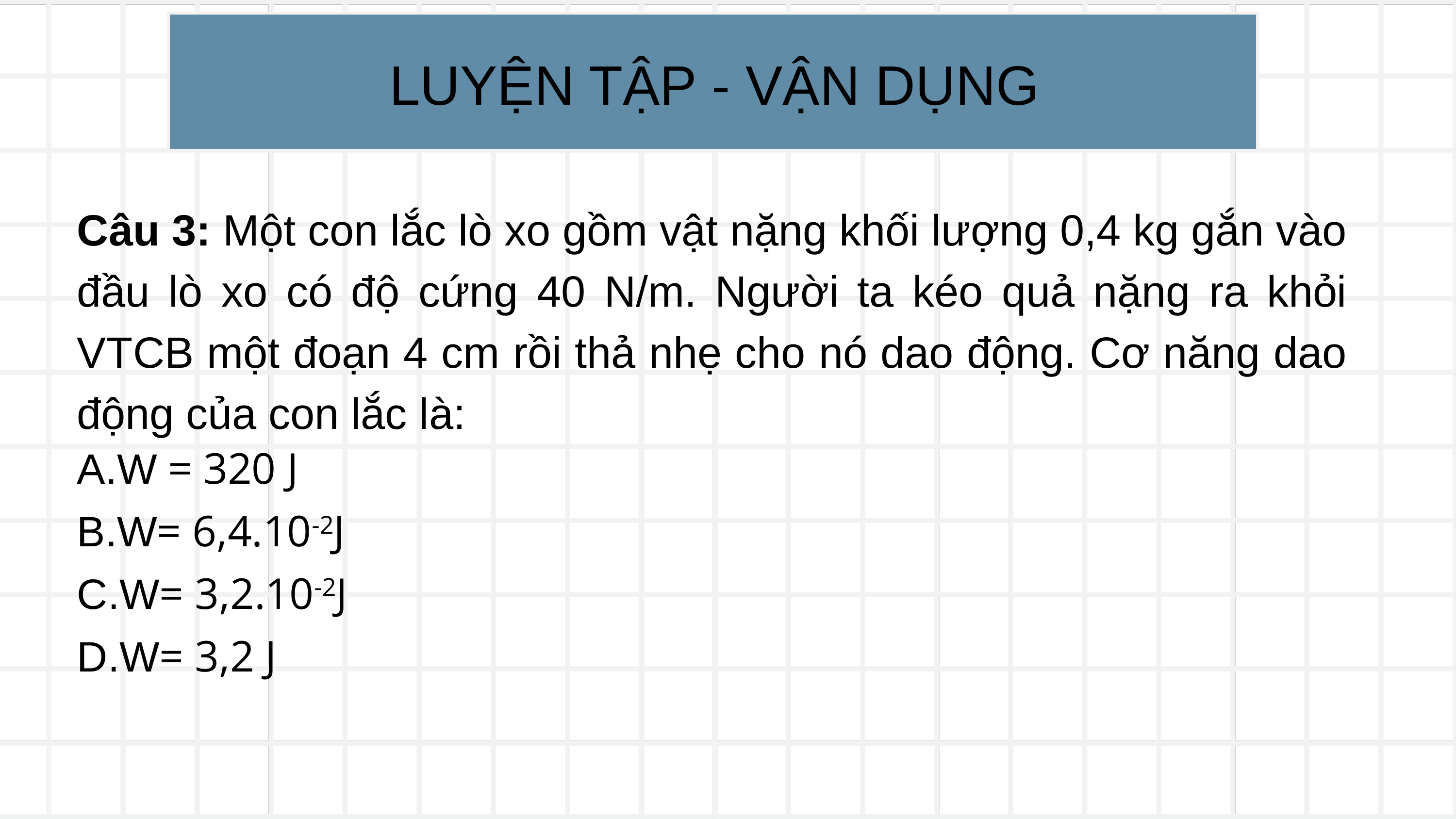

LUYỆN TẬP - VẬN DỤNG
Câu 3: Một con lắc lò xo gồm vật nặng khối lượng 0,4 kg gắn vào đầu lò xo có độ cứng 40 N/m. Người ta kéo quả nặng ra khỏi VTCB một đoạn 4 cm rồi thả nhẹ cho nó dao động. Cơ năng dao động của con lắc là:
W = 320 J
W= 6,4.10-2J
W= 3,2.10-2J
W= 3,2 J